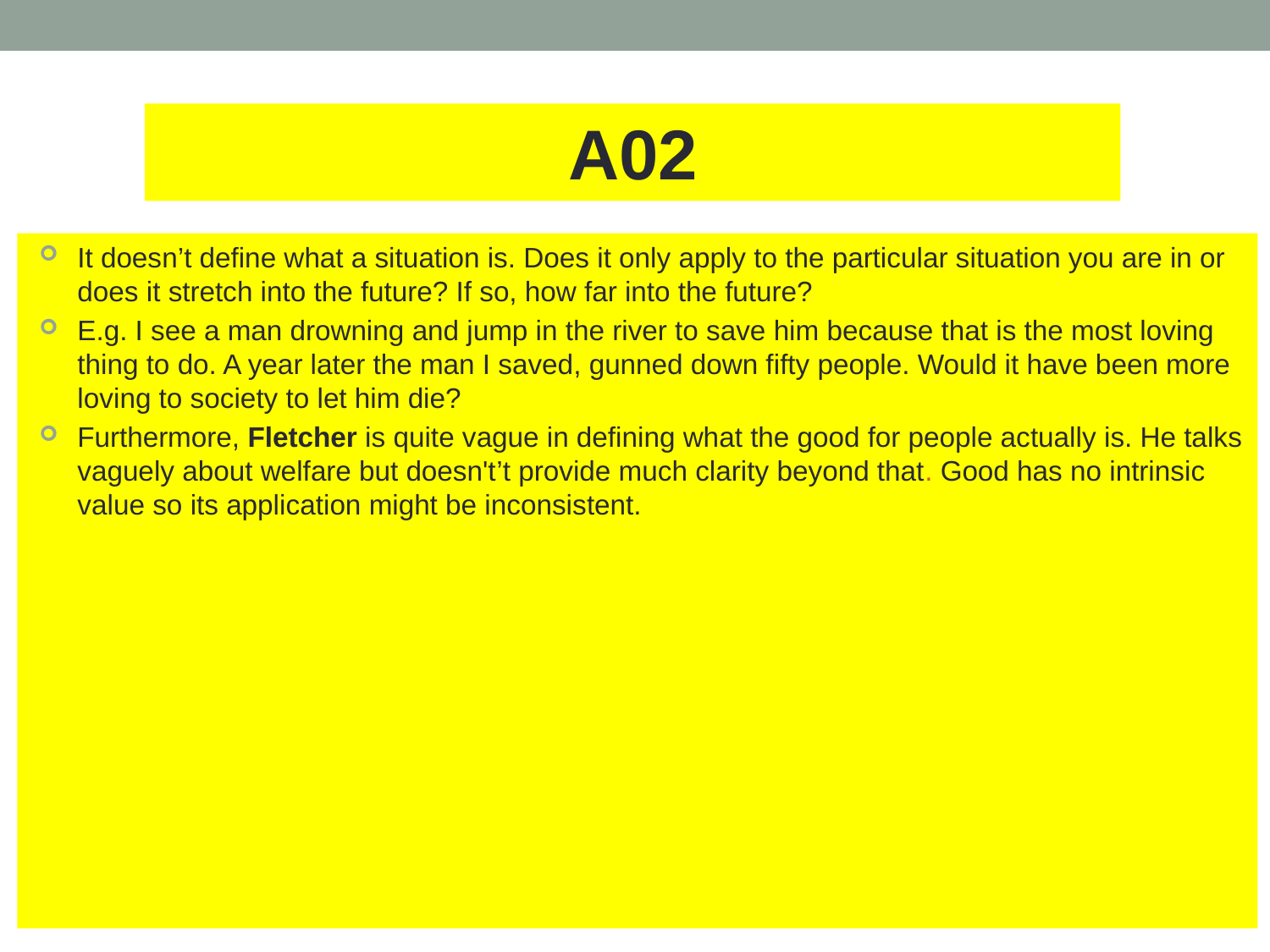

A02
It doesn’t define what a situation is. Does it only apply to the particular situation you are in or does it stretch into the future? If so, how far into the future?
E.g. I see a man drowning and jump in the river to save him because that is the most loving thing to do. A year later the man I saved, gunned down fifty people. Would it have been more loving to society to let him die?
Furthermore, Fletcher is quite vague in defining what the good for people actually is. He talks vaguely about welfare but doesn't’t provide much clarity beyond that. Good has no intrinsic value so its application might be inconsistent.